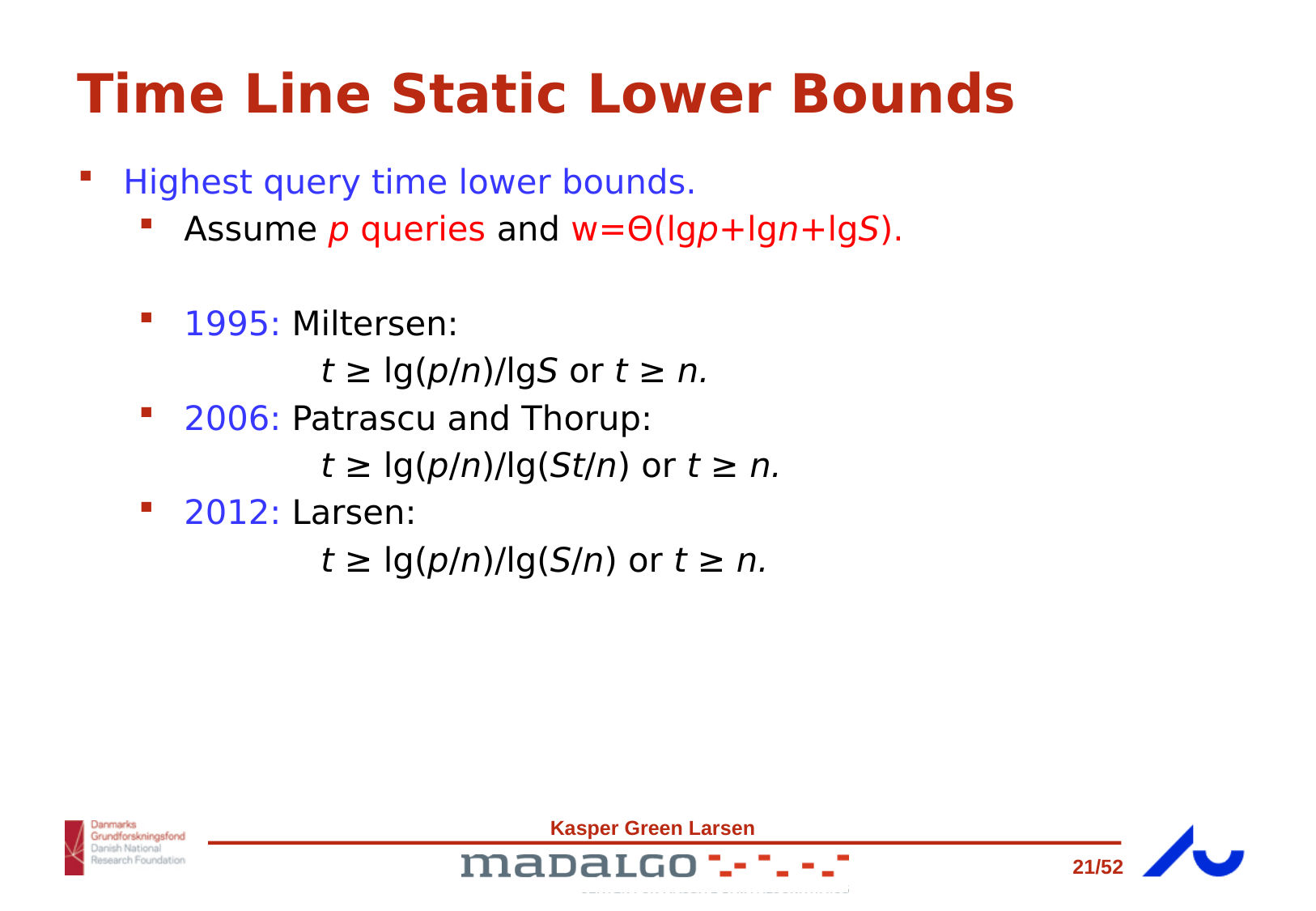

# Time Line Static Lower Bounds
Highest query time lower bounds.
Assume p queries and w=Θ(lgp+lgn+lgS).

1995: Miltersen:
	t ≥ lg(p/n)/lgS or t ≥ n.
2006: Patrascu and Thorup:
	t ≥ lg(p/n)/lg(St/n) or t ≥ n.
2012: Larsen:
	t ≥ lg(p/n)/lg(S/n) or t ≥ n.